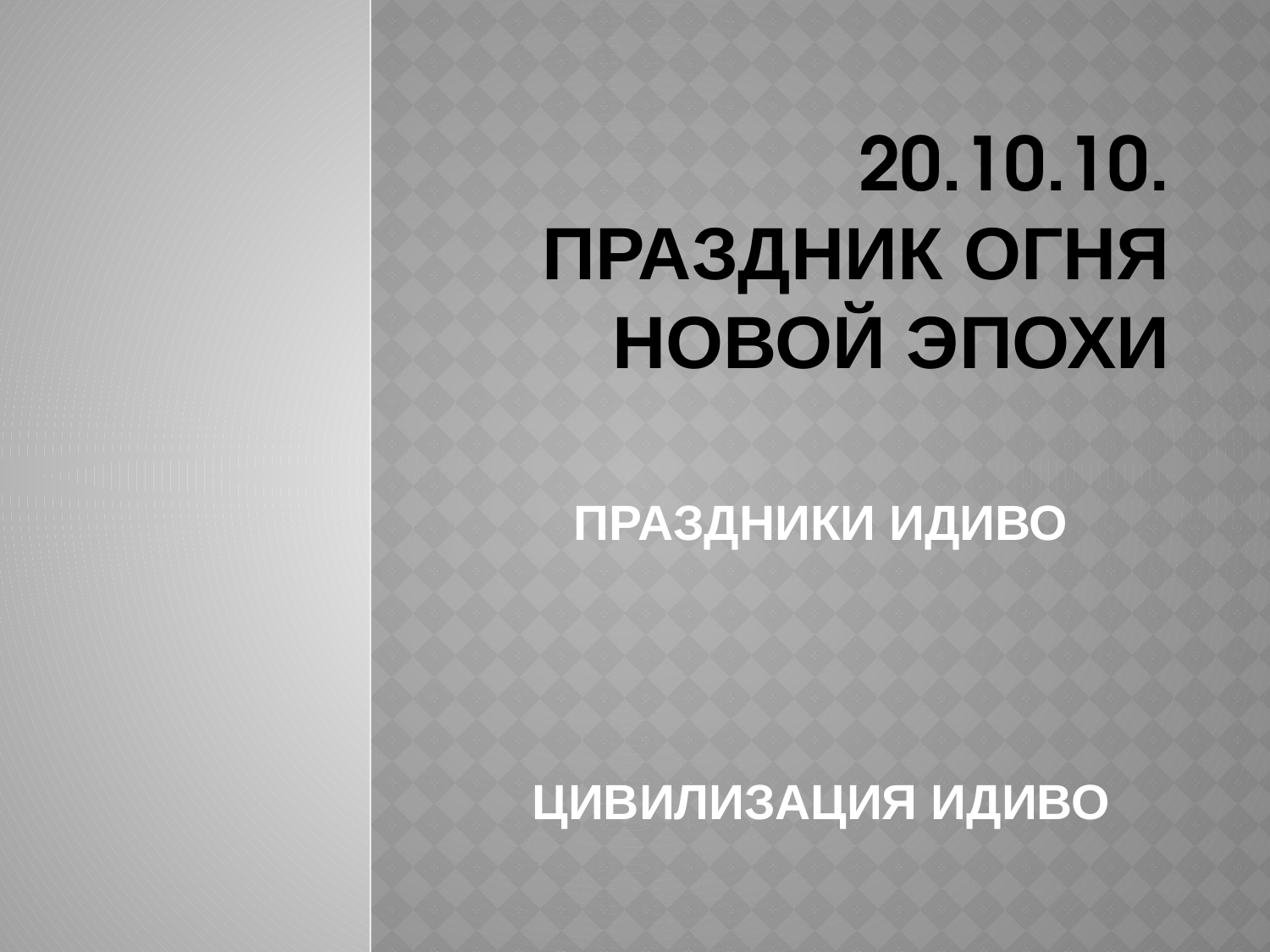

# 20.10.10. Праздник Огня новой эпохи
ПРАЗДНИКИ ИДИВО

ЦИВИЛИЗАЦИЯ ИДИВО